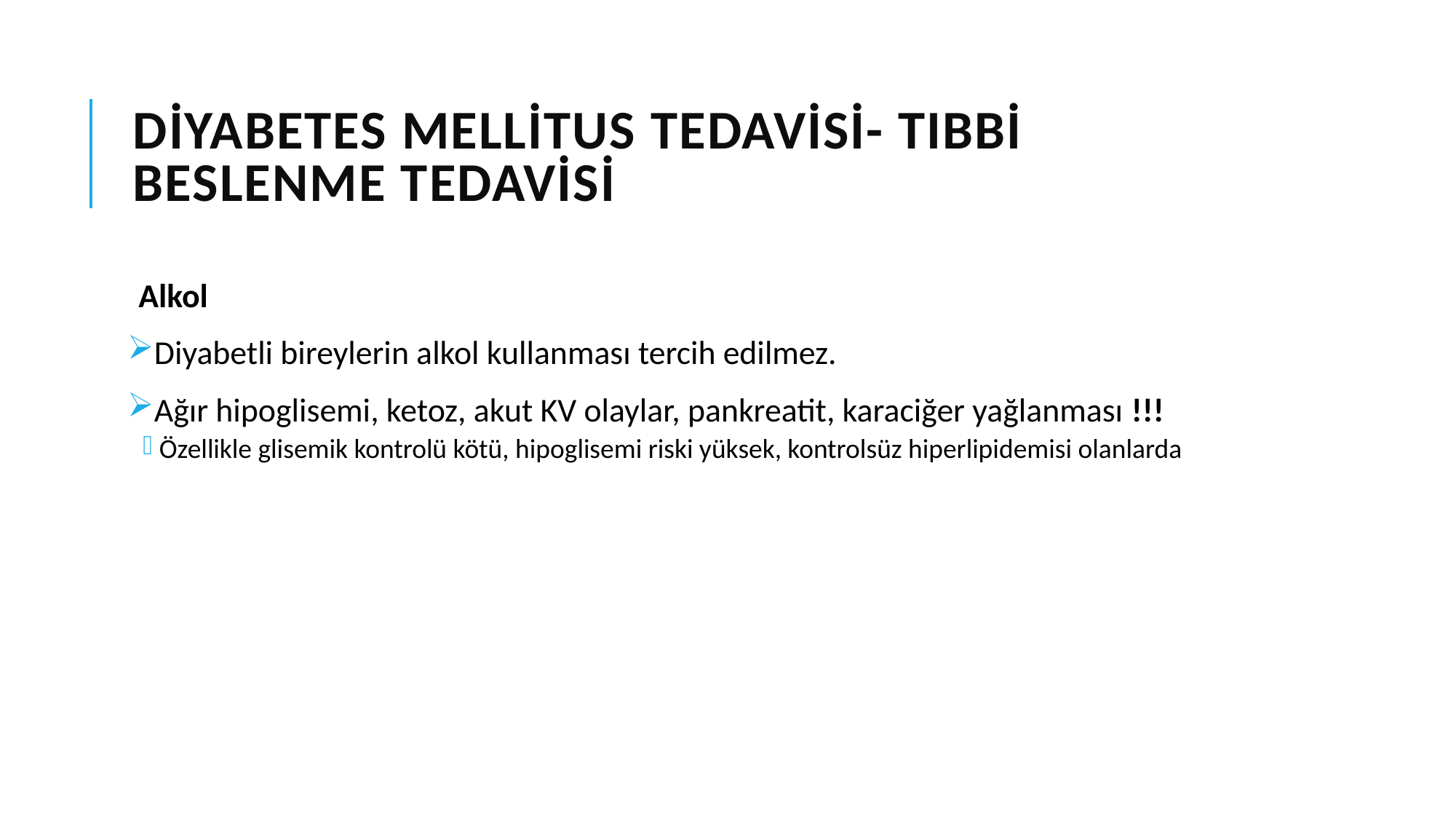

# Diyabetes Mellitus Tedavisi- Tıbbi Beslenme Tedavisi
Alkol
Diyabetli bireylerin alkol kullanması tercih edilmez.
Ağır hipoglisemi, ketoz, akut KV olaylar, pankreatit, karaciğer yağlanması !!!
Özellikle glisemik kontrolü kötü, hipoglisemi riski yüksek, kontrolsüz hiperlipidemisi olanlarda